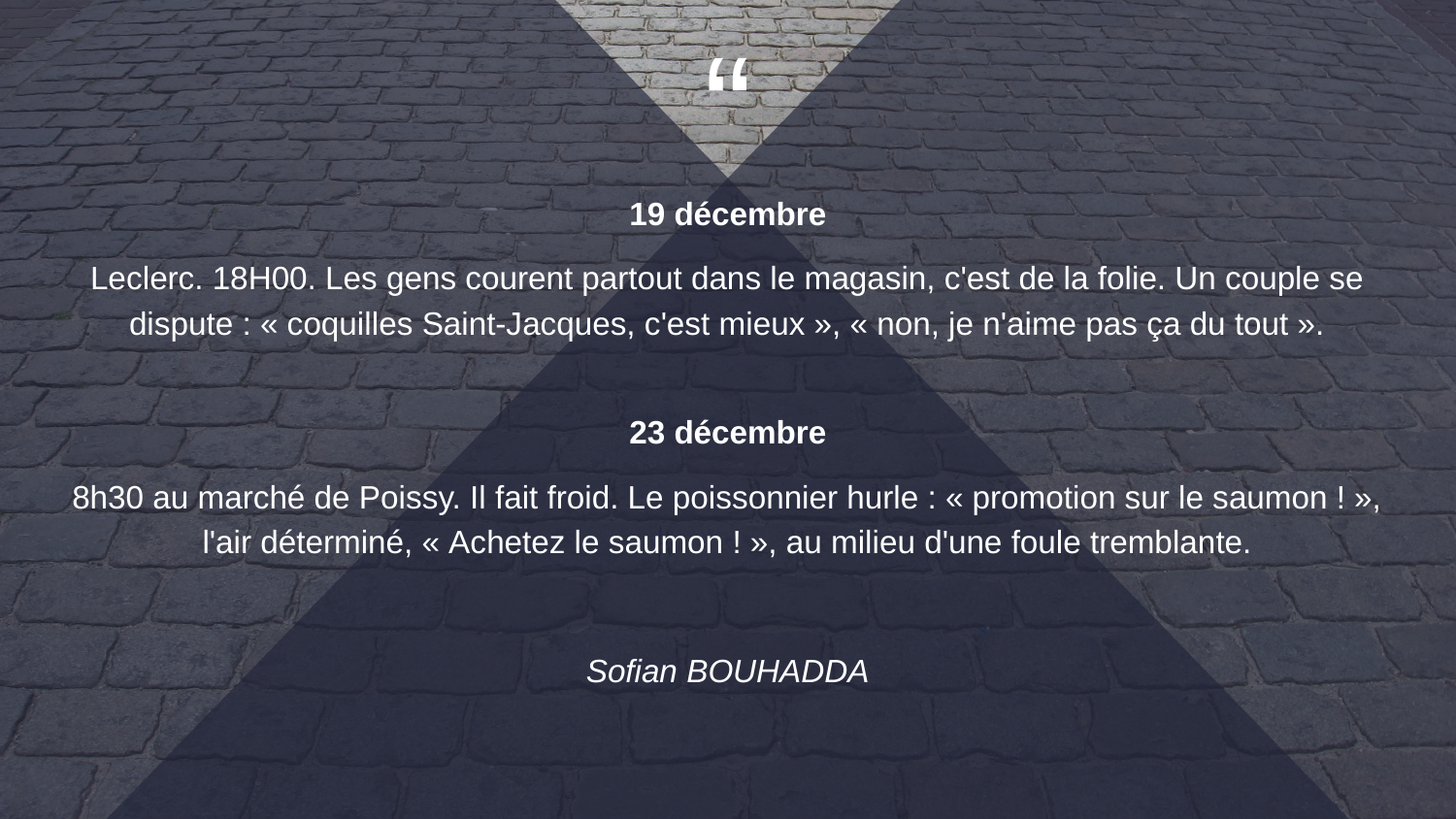

19 décembre
Leclerc. 18H00. Les gens courent partout dans le magasin, c'est de la folie. Un couple se dispute : « coquilles Saint-Jacques, c'est mieux », « non, je n'aime pas ça du tout ».
23 décembre
8h30 au marché de Poissy. Il fait froid. Le poissonnier hurle : « promotion sur le saumon ! », l'air déterminé, « Achetez le saumon ! », au milieu d'une foule tremblante.

Sofian BOUHADDA